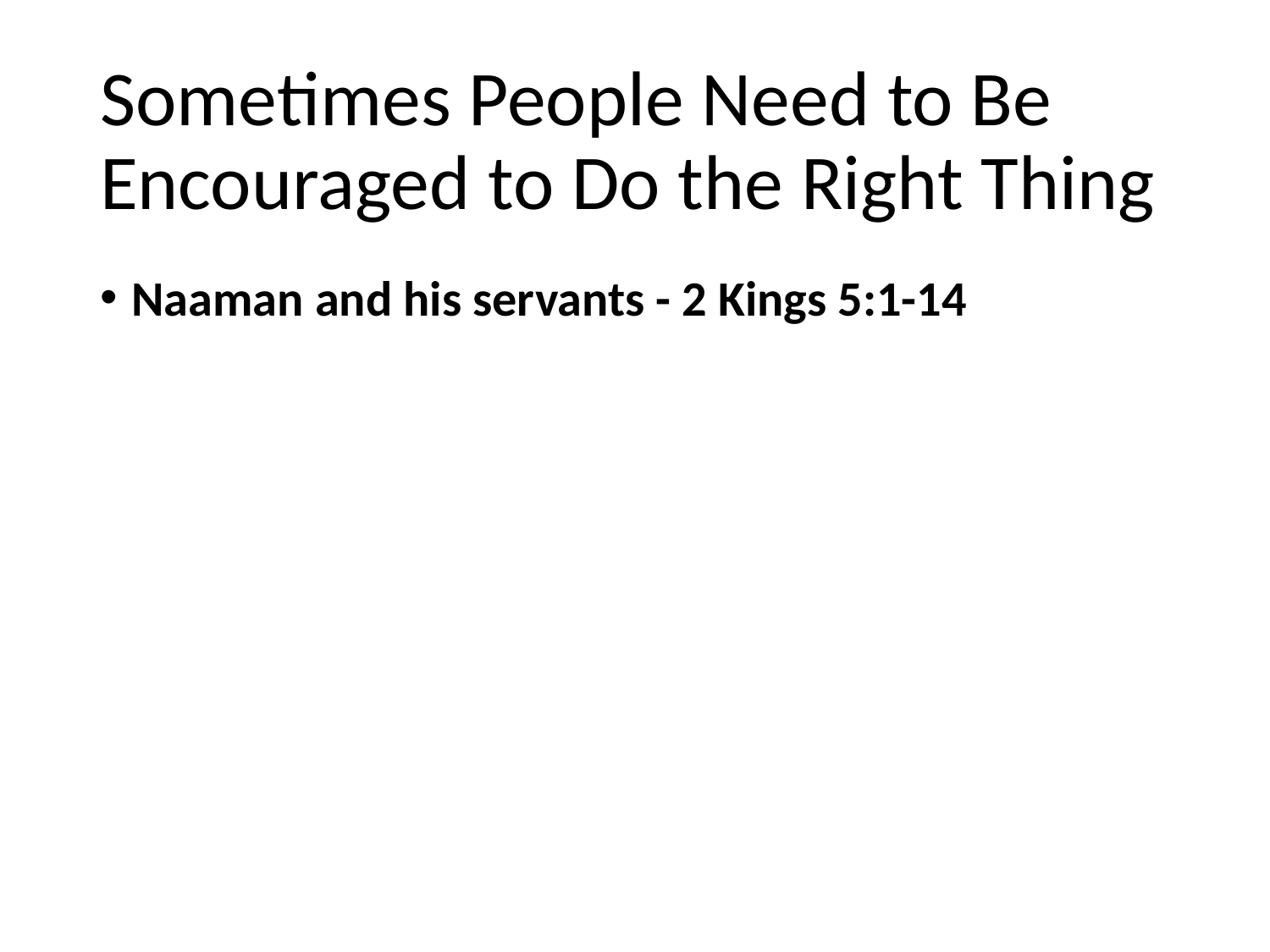

# Sometimes People Need to Be Encouraged to Do the Right Thing
Naaman and his servants - 2 Kings 5:1-14